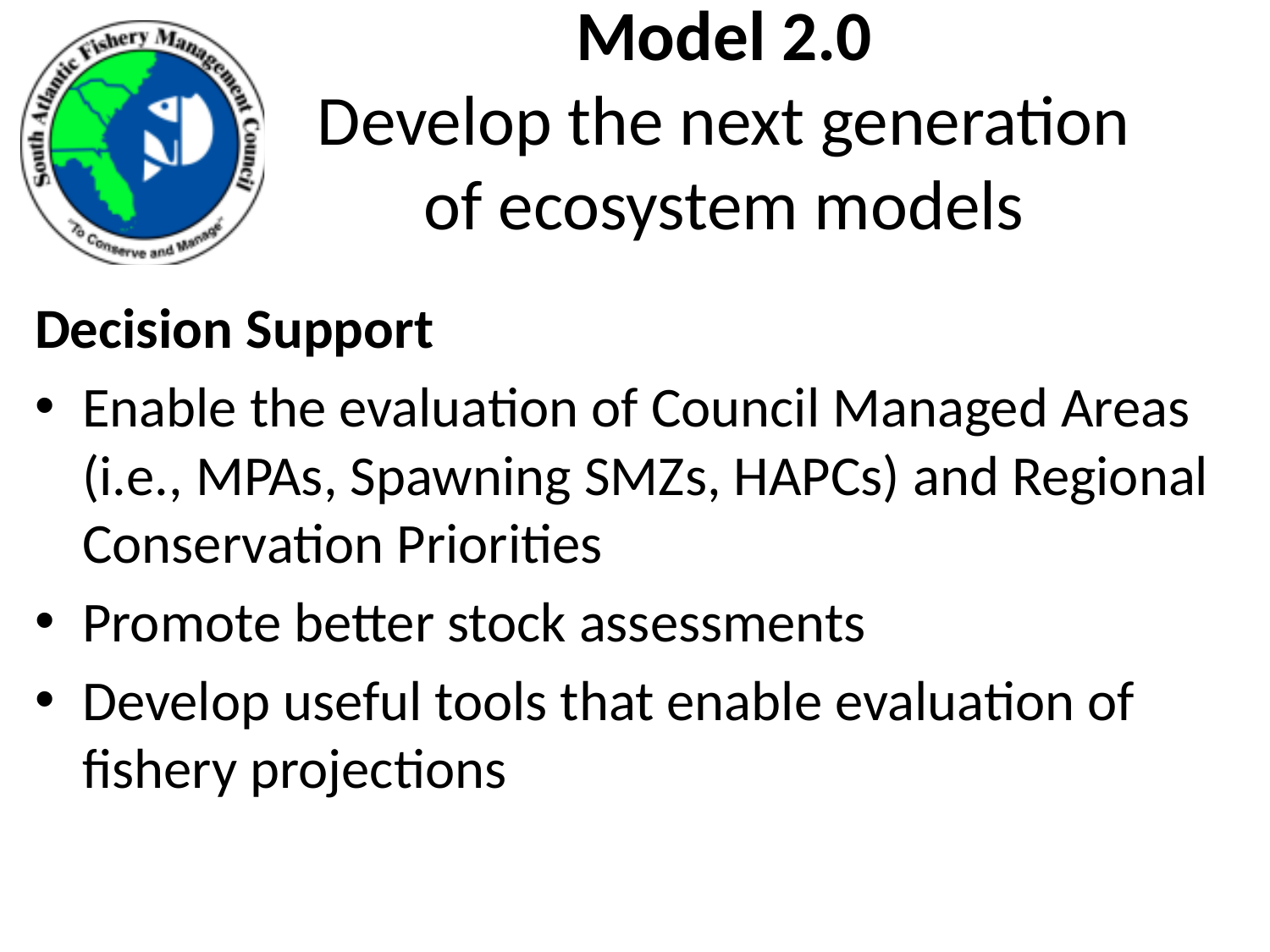

Model 2.0
Develop the next generation of ecosystem models
Decision Support
Enable the evaluation of Council Managed Areas (i.e., MPAs, Spawning SMZs, HAPCs) and Regional Conservation Priorities
Promote better stock assessments
Develop useful tools that enable evaluation of fishery projections